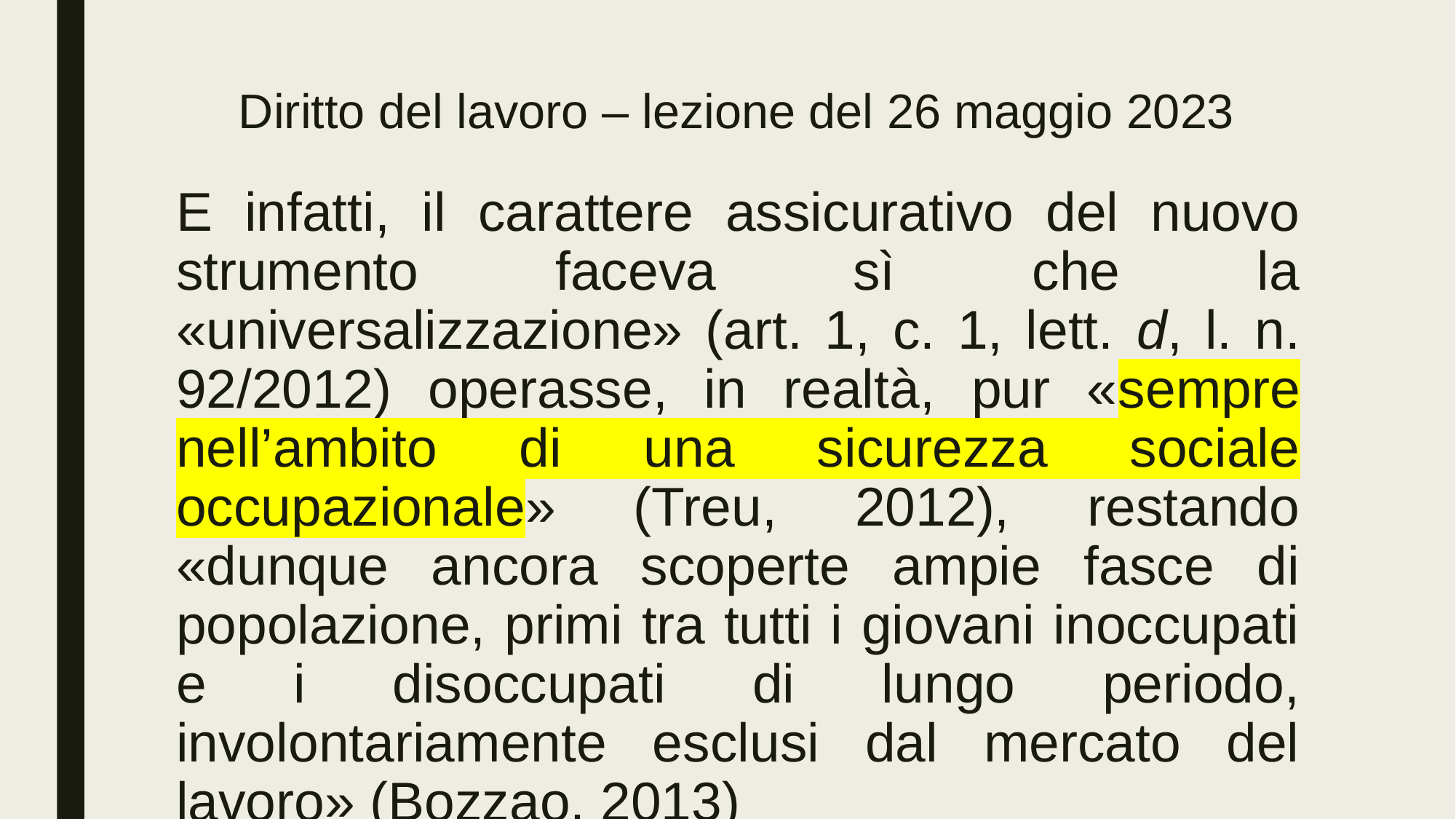

# Diritto del lavoro – lezione del 26 maggio 2023
E infatti, il carattere assicurativo del nuovo strumento faceva sì che la «universalizzazione» (art. 1, c. 1, lett. d, l. n. 92/2012) operasse, in realtà, pur «sempre nell’ambito di una sicurezza sociale occupazionale» (Treu, 2012), restando «dunque ancora scoperte ampie fasce di popolazione, primi tra tutti i giovani inoccupati e i disoccupati di lungo periodo, involontariamente esclusi dal mercato del lavoro» (Bozzao, 2013)